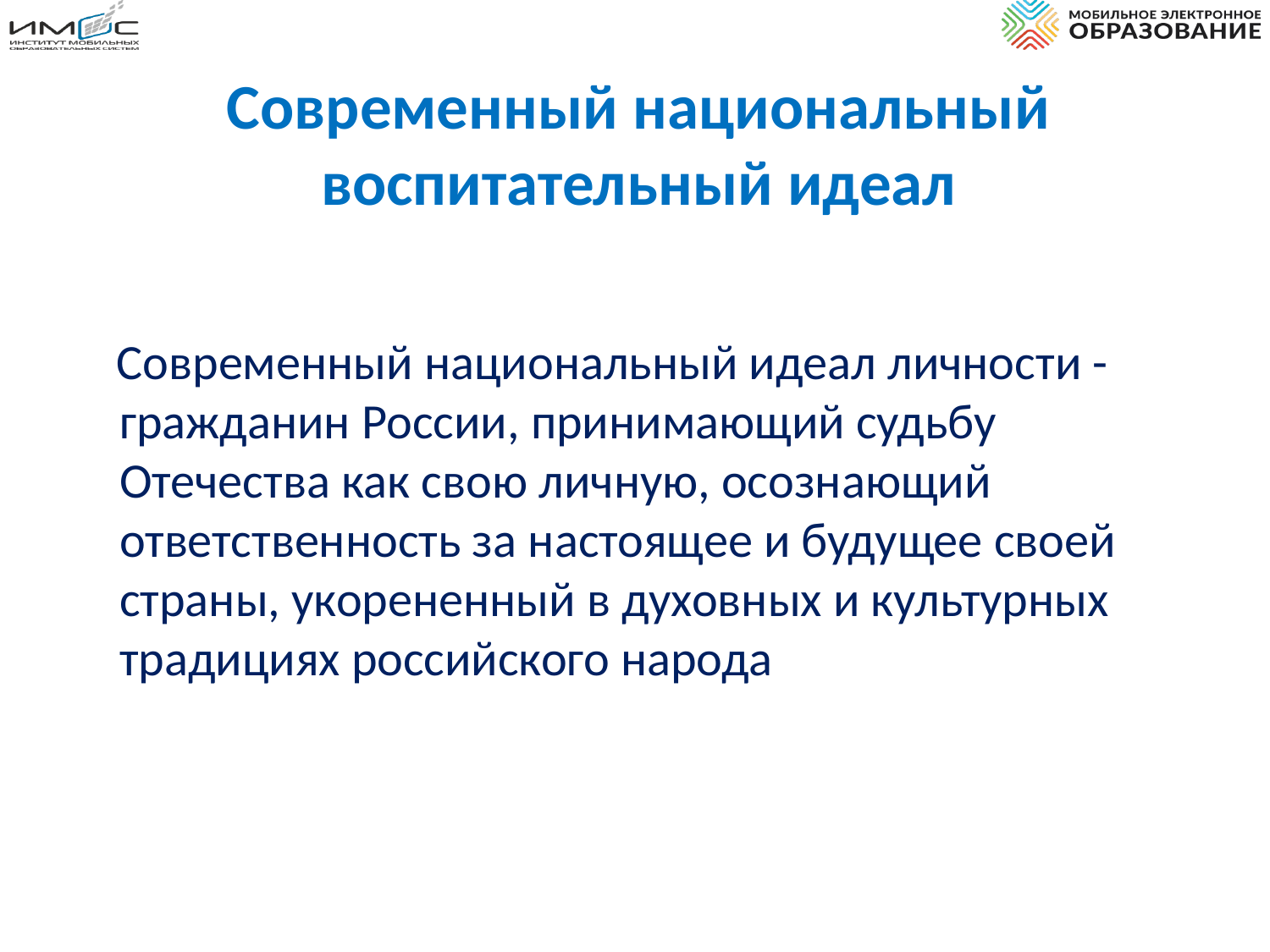

Современный национальный воспитательный идеал
    Современный национальный идеал личности - гражданин России, принимающий судьбу Отечества как свою личную, осознающий ответственность за настоящее и будущее своей страны, укорененный в духовных и культурных традициях российского народа